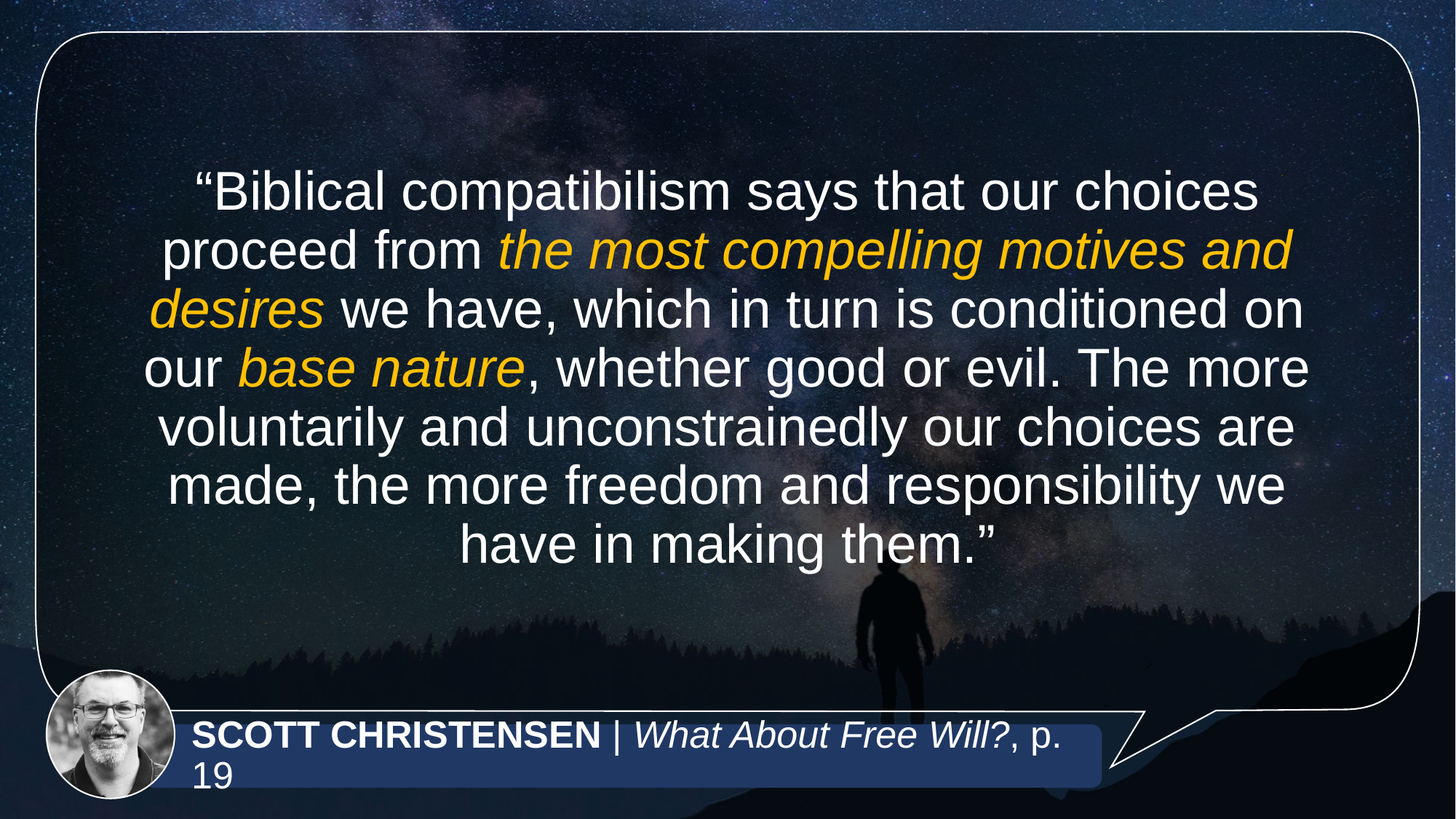

“Biblical compatibilism says that our choices proceed from the most compelling motives and desires we have, which in turn is conditioned on our base nature, whether good or evil. The more voluntarily and unconstrainedly our choices are made, the more freedom and responsibility we have in making them.”
SCOTT CHRISTENSEN | What About Free Will?, p. 19